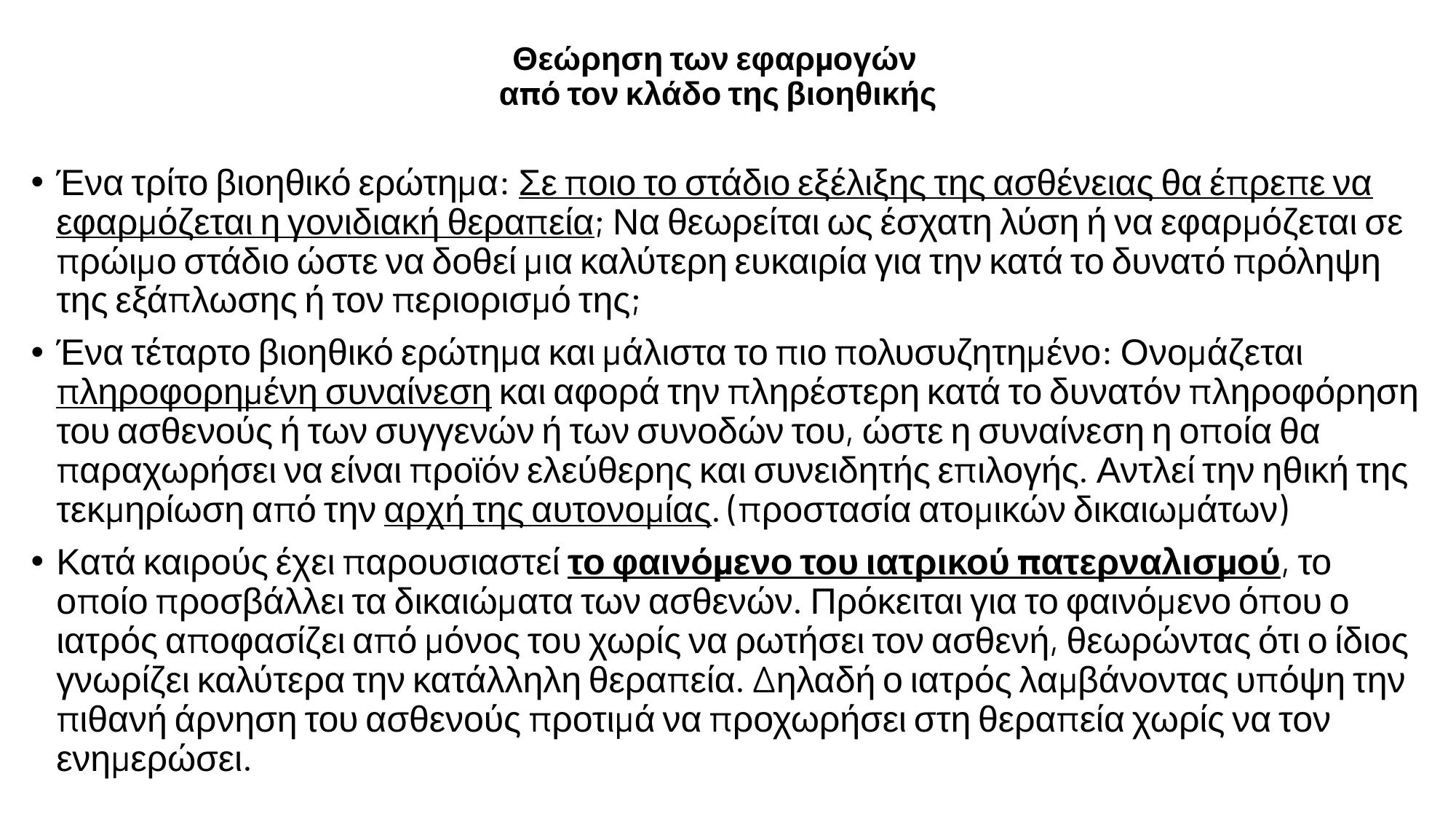

# Θεώρηση των εφαρμογών από τον κλάδο της βιοηθικής
Ένα τρίτο βιοηθικό ερώτημα: Σε ποιο το στάδιο εξέλιξης της ασθένειας θα έπρεπε να εφαρμόζεται η γονιδιακή θεραπεία; Να θεωρείται ως έσχατη λύση ή να εφαρμόζεται σε πρώιμο στάδιο ώστε να δοθεί μια καλύτερη ευκαιρία για την κατά το δυνατό πρόληψη της εξάπλωσης ή τον περιορισμό της;
Ένα τέταρτο βιοηθικό ερώτημα και μάλιστα το πιο πολυσυζητημένο: Ονομάζεται πληροφορημένη συναίνεση και αφορά την πληρέστερη κατά το δυνατόν πληροφόρηση του ασθενούς ή των συγγενών ή των συνοδών του, ώστε η συναίνεση η οποία θα παραχωρήσει να είναι προϊόν ελεύθερης και συνειδητής επιλογής. Αντλεί την ηθική της τεκμηρίωση από την αρχή της αυτονομίας. (προστασία ατομικών δικαιωμάτων)
Κατά καιρούς έχει παρουσιαστεί το φαινόμενο του ιατρικού πατερναλισμού, το οποίο προσβάλλει τα δικαιώματα των ασθενών. Πρόκειται για το φαινόμενο όπου ο ιατρός αποφασίζει από μόνος του χωρίς να ρωτήσει τον ασθενή, θεωρώντας ότι ο ίδιος γνωρίζει καλύτερα την κατάλληλη θεραπεία. Δηλαδή ο ιατρός λαμβάνοντας υπόψη την πιθανή άρνηση του ασθενούς προτιμά να προχωρήσει στη θεραπεία χωρίς να τον ενημερώσει.